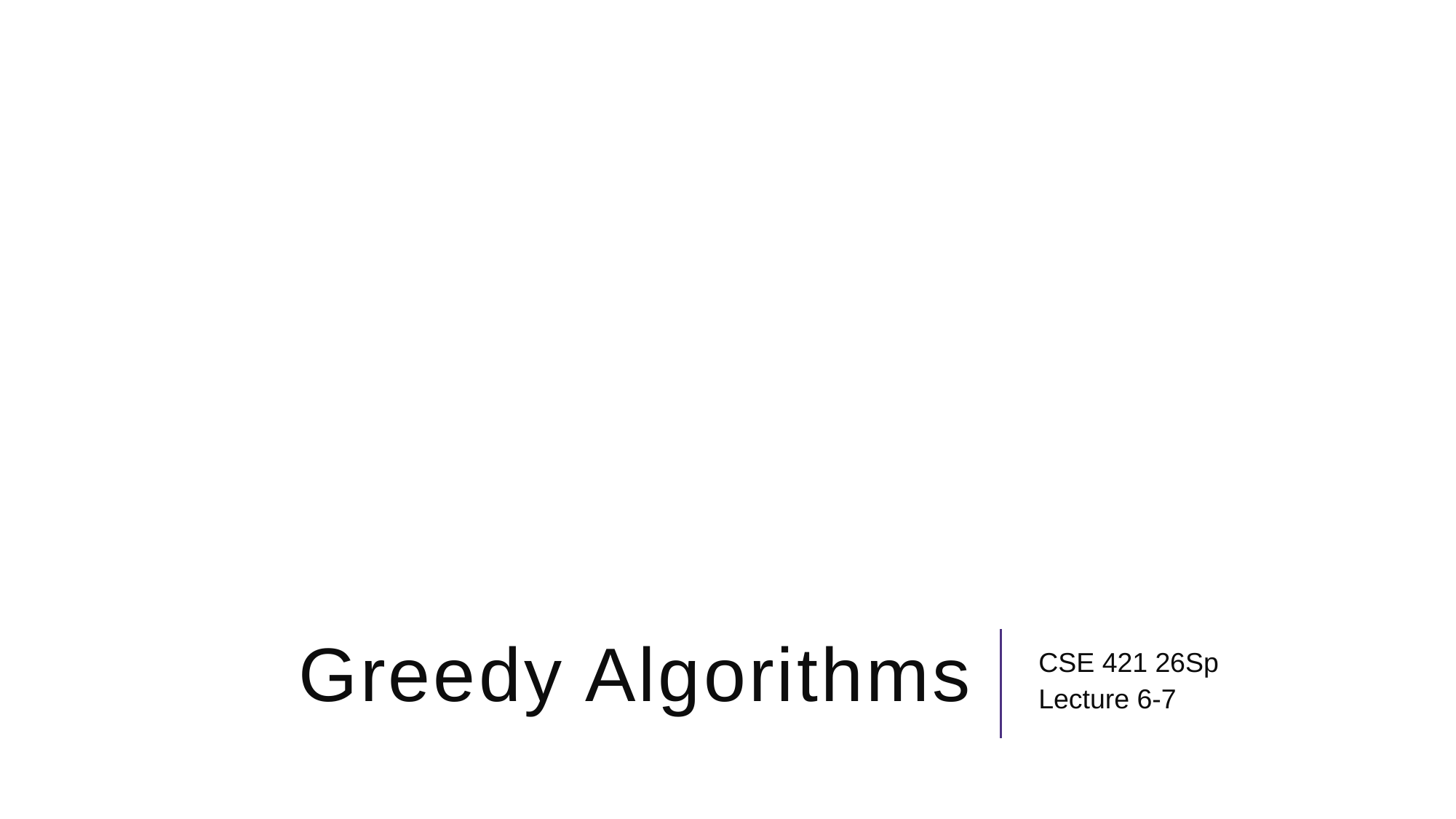

# Greedy Algorithms
CSE 421 26Sp
Lecture 6-7